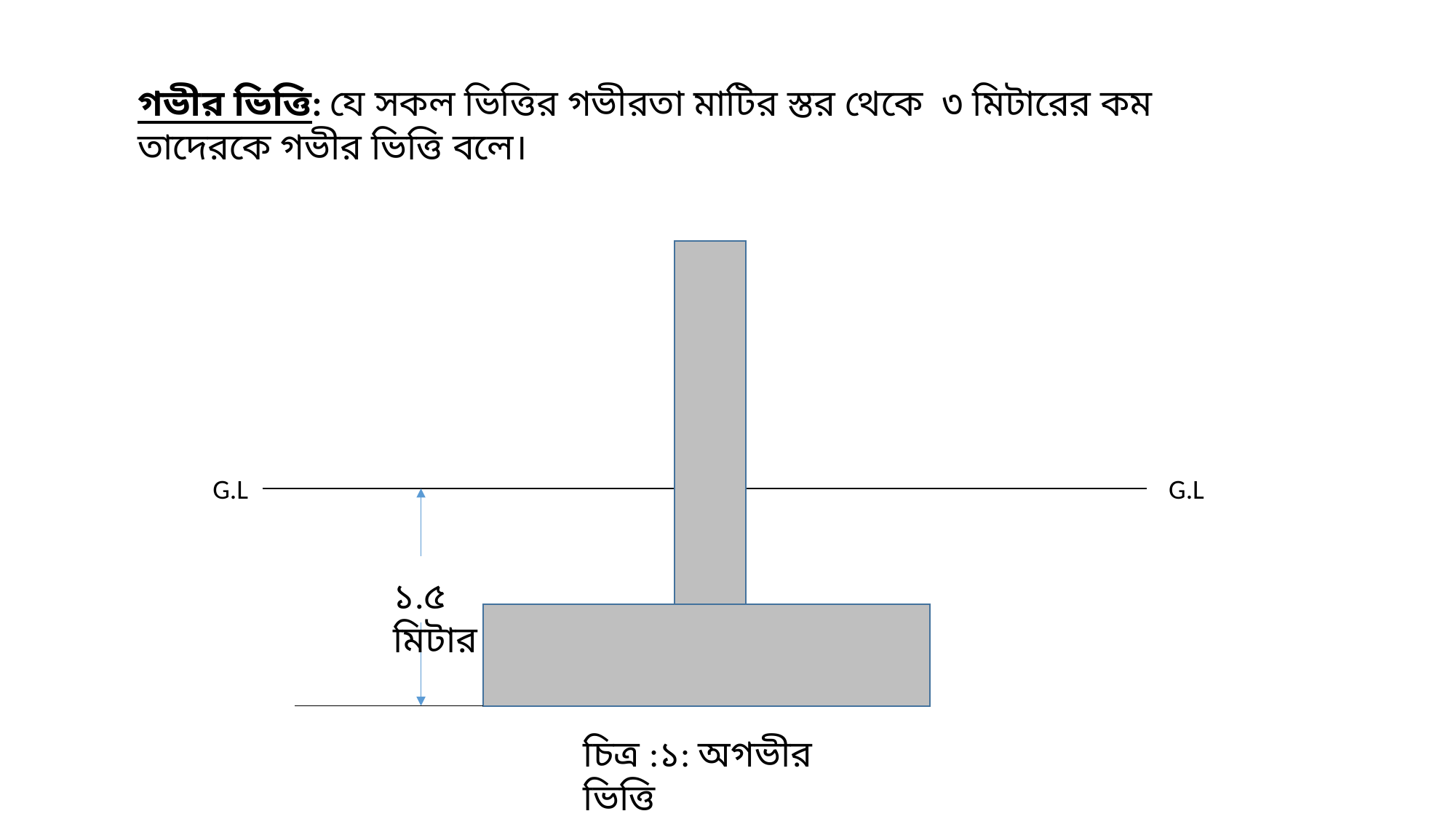

গভীর ভিত্তি: যে সকল ভিত্তির গভীরতা মাটির স্তর থেকে  ৩ মিটারের কম তাদেরকে গভীর ভিত্তি বলে।

G.L
G.L
১.৫ মিটার

চিত্র :১: অগভীর ভিত্তি